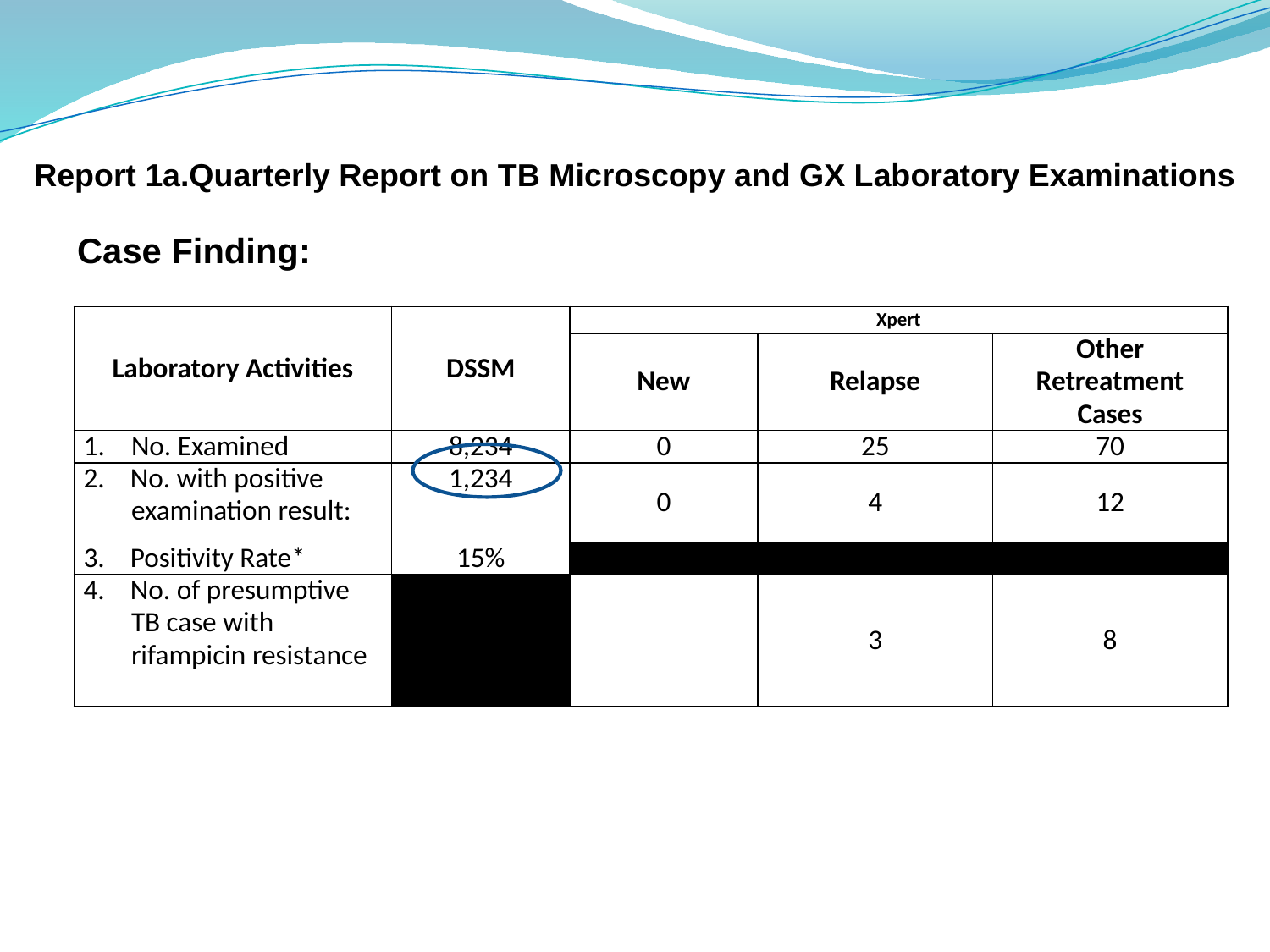

Report 1a.Quarterly Report on TB Microscopy and GX Laboratory Examinations
Case Finding:
| Laboratory Activities | DSSM | Xpert |  |  |
| --- | --- | --- | --- | --- |
|  |  | New | Relapse | Other Retreatment Cases |
| No. Examined | 8,234 | 0 | 25 | 70 |
| 2. No. with positive examination result: | 1,234 | 0 | 4 | 12 |
| 3. Positivity Rate\* | 15% |  |  |  |
| 4. No. of presumptive TB case with rifampicin resistance |  |  | 3 | 8 |